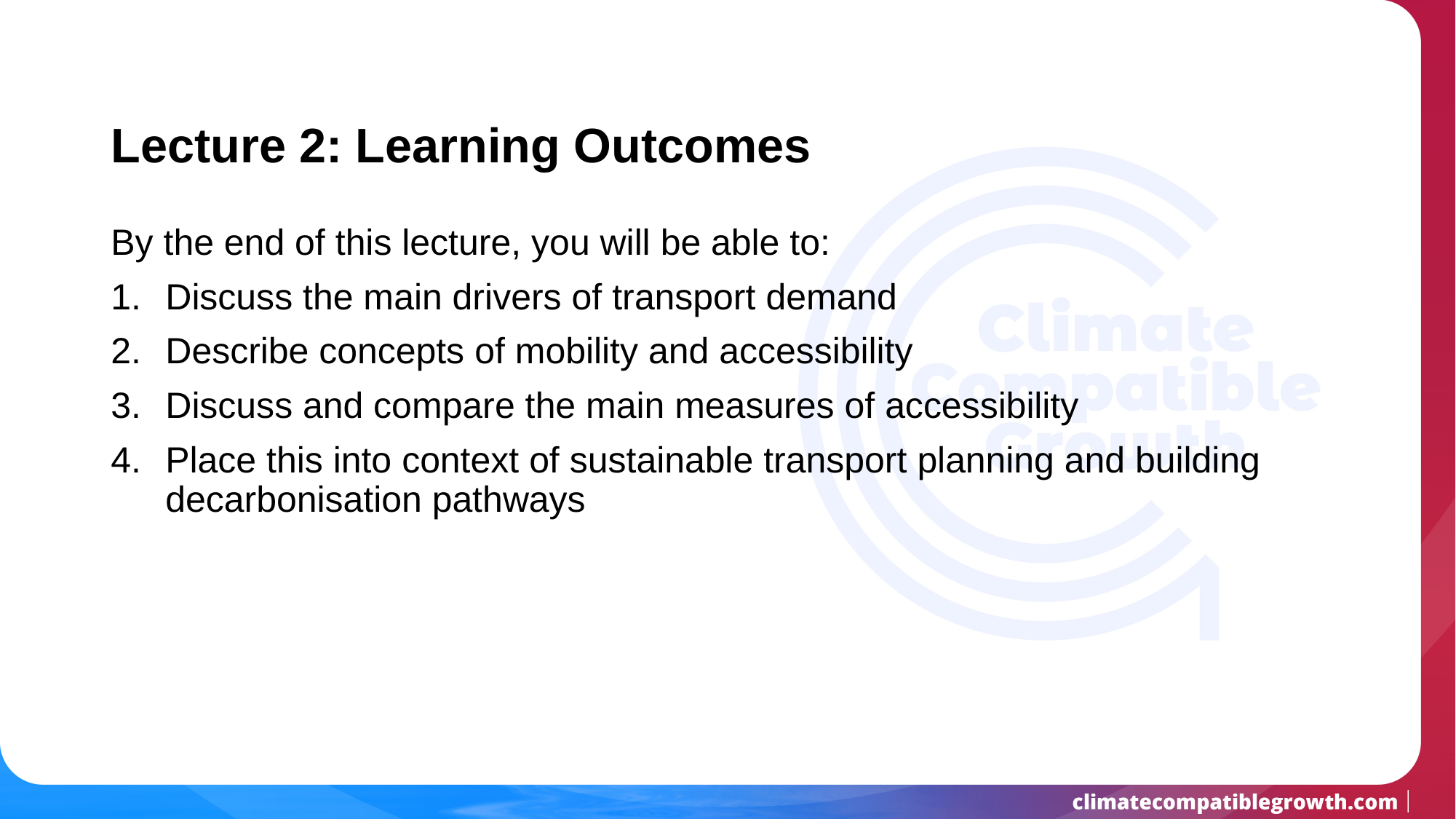

# Lecture 2: Learning Outcomes
By the end of this lecture, you will be able to:
Discuss the main drivers of transport demand
Describe concepts of mobility and accessibility
Discuss and compare the main measures of accessibility
Place this into context of sustainable transport planning and building decarbonisation pathways